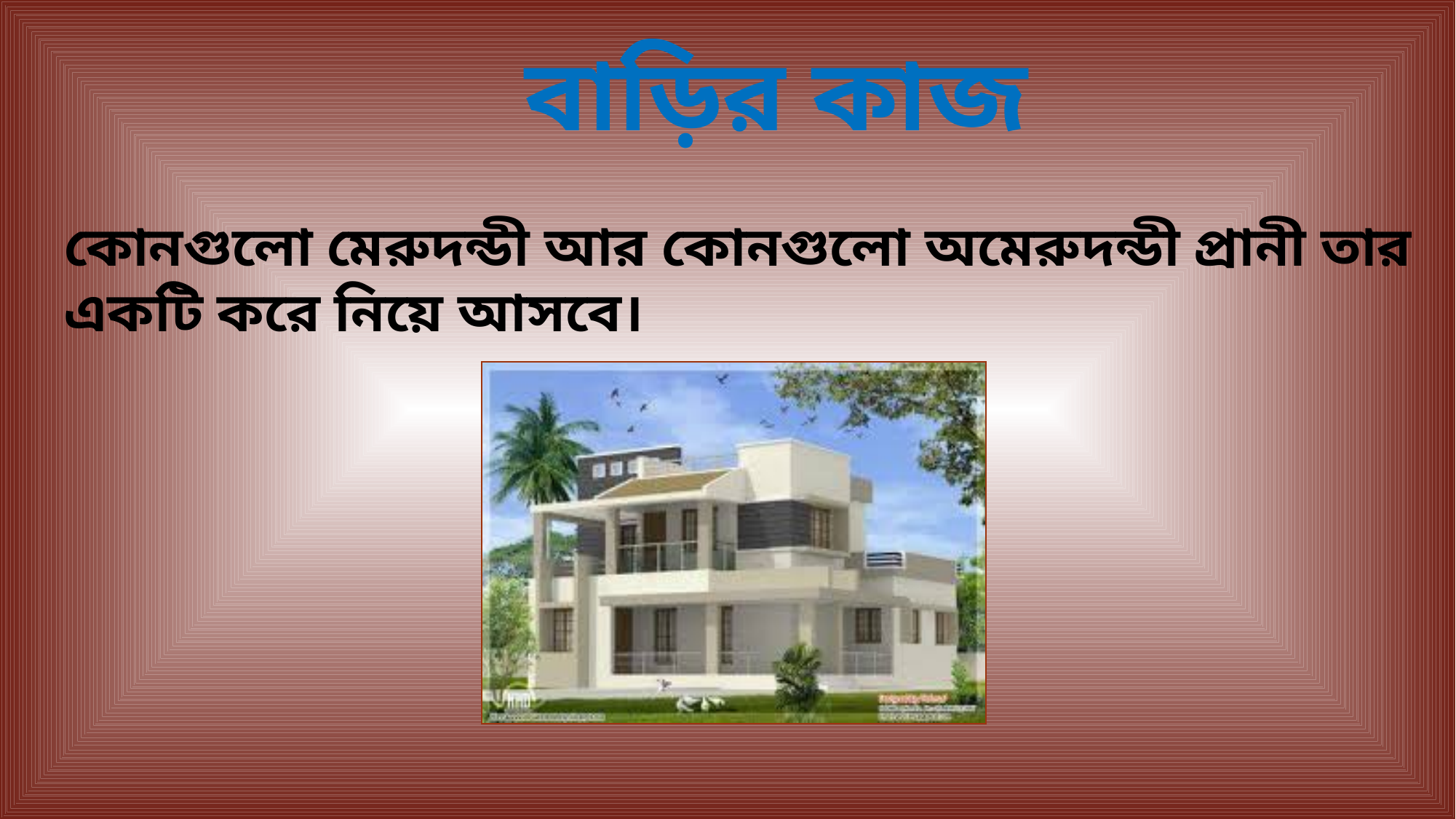

বাড়ির কাজ
কোনগুলো মেরুদন্ডী আর কোনগুলো অমেরুদন্ডী প্রানী তার একটি করে নিয়ে আসবে।